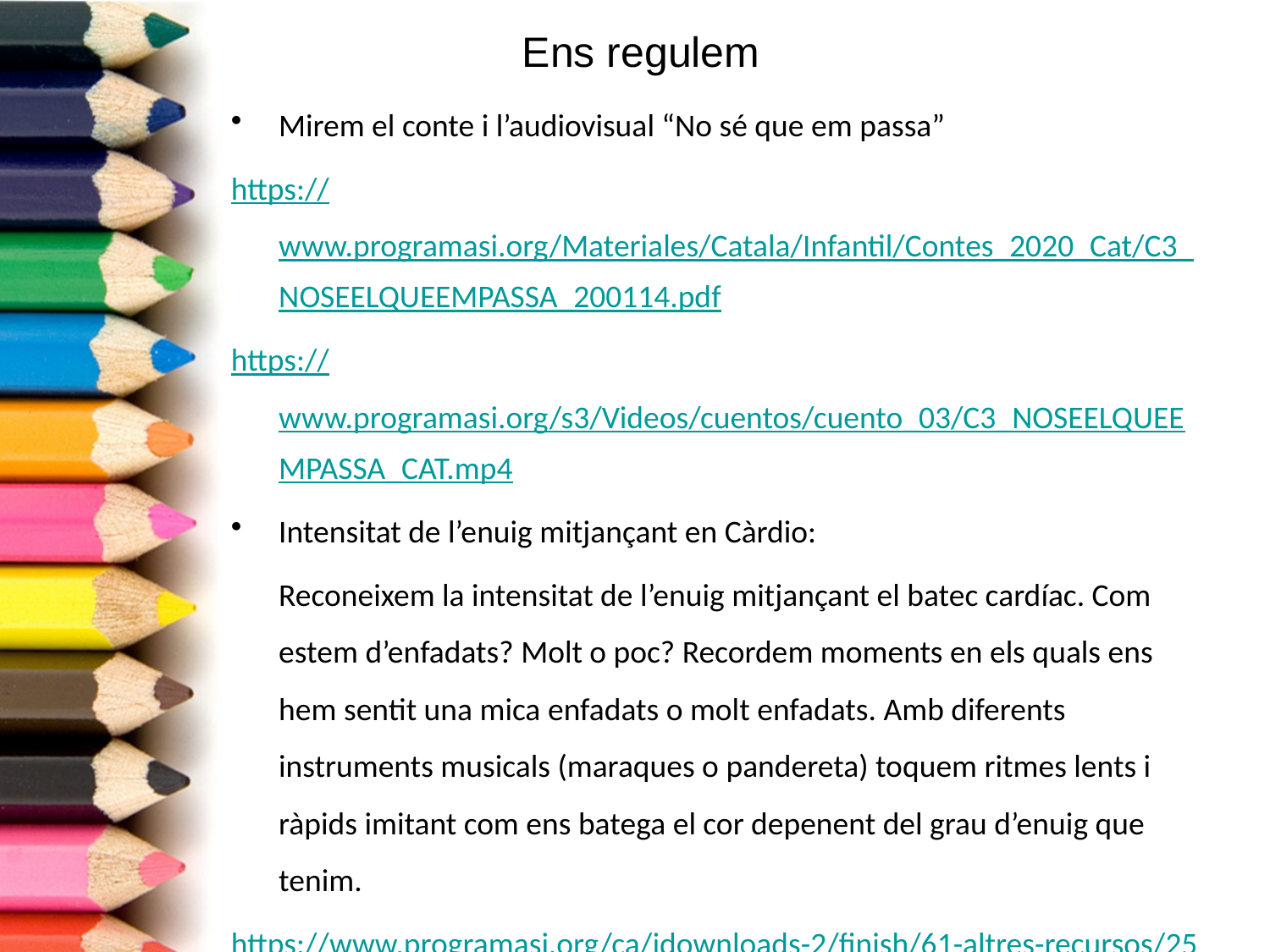

# Ens regulem
Mirem el conte i l’audiovisual “No sé que em passa”
https://www.programasi.org/Materiales/Catala/Infantil/Contes_2020_Cat/C3_NOSEELQUEEMPASSA_200114.pdf
https://www.programasi.org/s3/Videos/cuentos/cuento_03/C3_NOSEELQUEEMPASSA_CAT.mp4
Intensitat de l’enuig mitjançant en Càrdio:
	Reconeixem la intensitat de l’enuig mitjançant el batec cardíac. Com estem d’enfadats? Molt o poc? Recordem moments en els quals ens hem sentit una mica enfadats o molt enfadats. Amb diferents instruments musicals (maraques o pandereta) toquem ritmes lents i ràpids imitant com ens batega el cor depenent del grau d’enuig que tenim.
https://www.programasi.org/ca/jdownloads-2/finish/61-altres-recursos/251-re-05-claudiaenfadada-cat